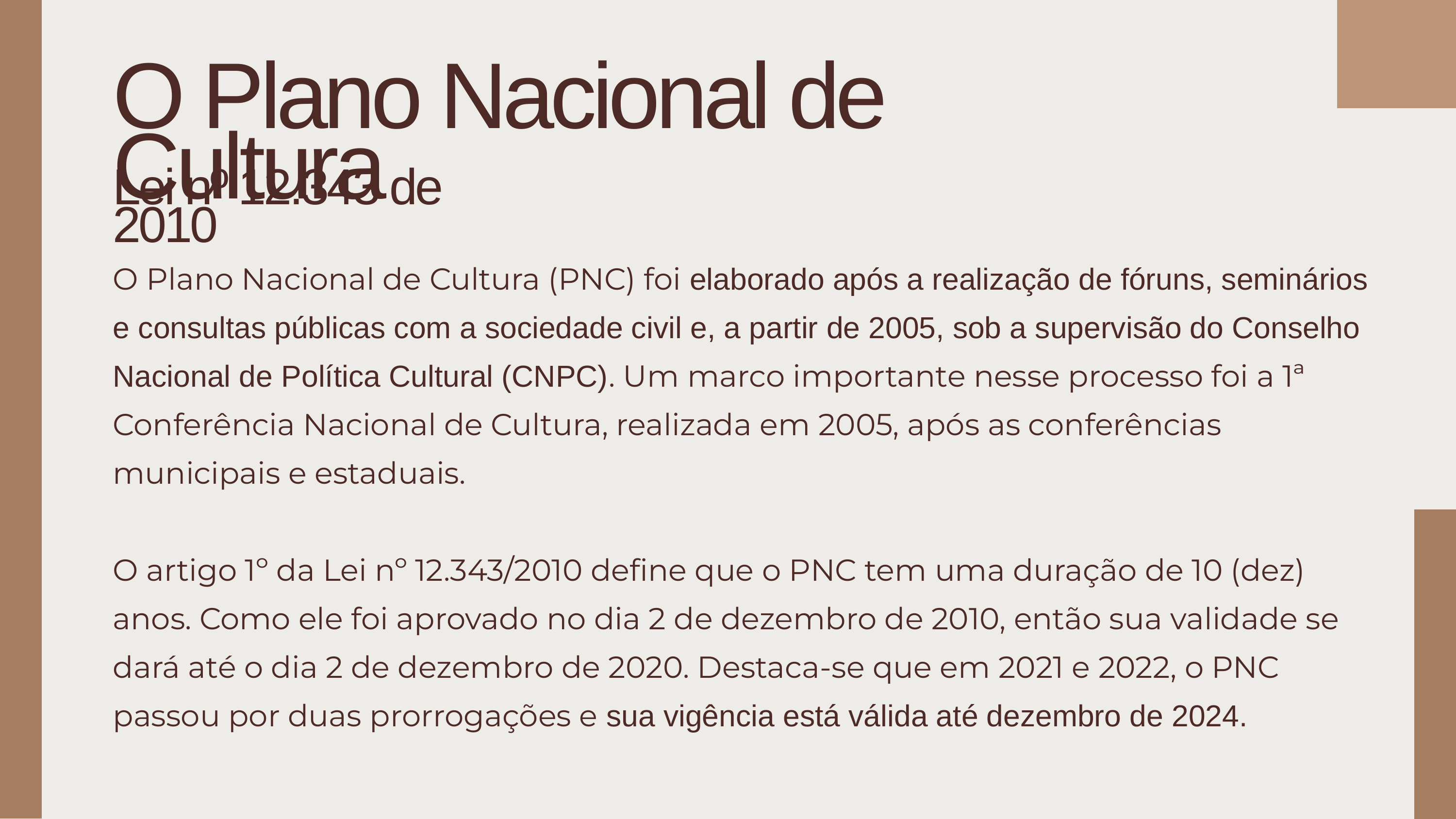

O Plano Nacional de Cultura
Lei nº 12.343 de 2010
O Plano Nacional de Cultura (PNC) foi elaborado após a realização de fóruns, seminários e consultas públicas com a sociedade civil e, a partir de 2005, sob a supervisão do Conselho Nacional de Política Cultural (CNPC). Um marco importante nesse processo foi a 1ª Conferência Nacional de Cultura, realizada em 2005, após as conferências municipais e estaduais.

O artigo 1º da Lei nº 12.343/2010 define que o PNC tem uma duração de 10 (dez) anos. Como ele foi aprovado no dia 2 de dezembro de 2010, então sua validade se dará até o dia 2 de dezembro de 2020. Destaca-se que em 2021 e 2022, o PNC passou por duas prorrogações e sua vigência está válida até dezembro de 2024.